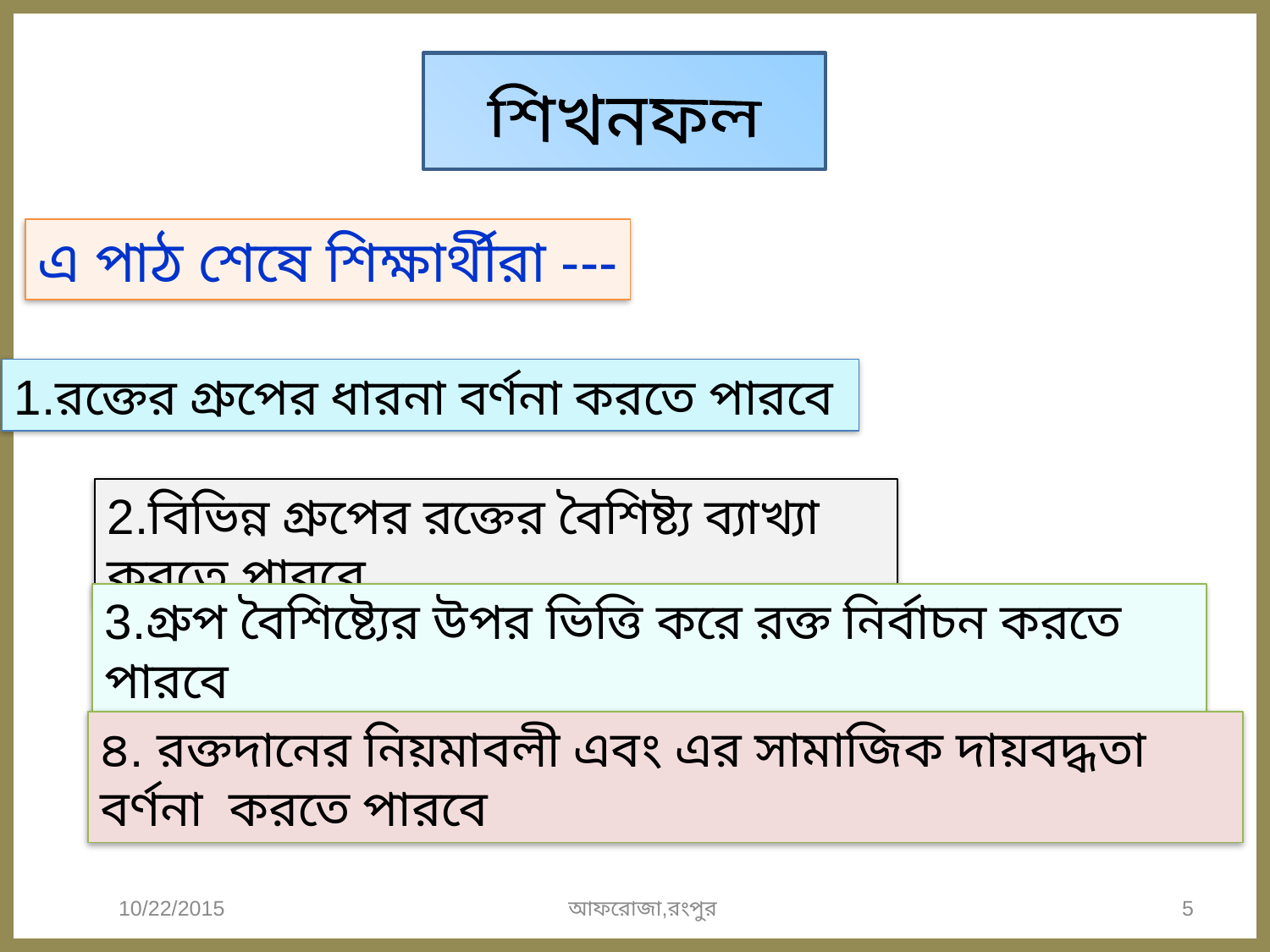

শিখনফল
এ পাঠ শেষে শিক্ষার্থীরা ---
1.রক্তের গ্রুপের ধারনা বর্ণনা করতে পারবে
2.বিভিন্ন গ্রুপের রক্তের বৈশিষ্ট্য ব্যাখ্যা করতে পারবে
3.গ্রুপ বৈশিষ্ট্যের উপর ভিত্তি করে রক্ত নির্বাচন করতে পারবে
৪. রক্তদানের নিয়মাবলী এবং এর সামাজিক দায়বদ্ধতা বর্ণনা  করতে পারবে
10/22/2015
আফরোজা,রংপুর
5